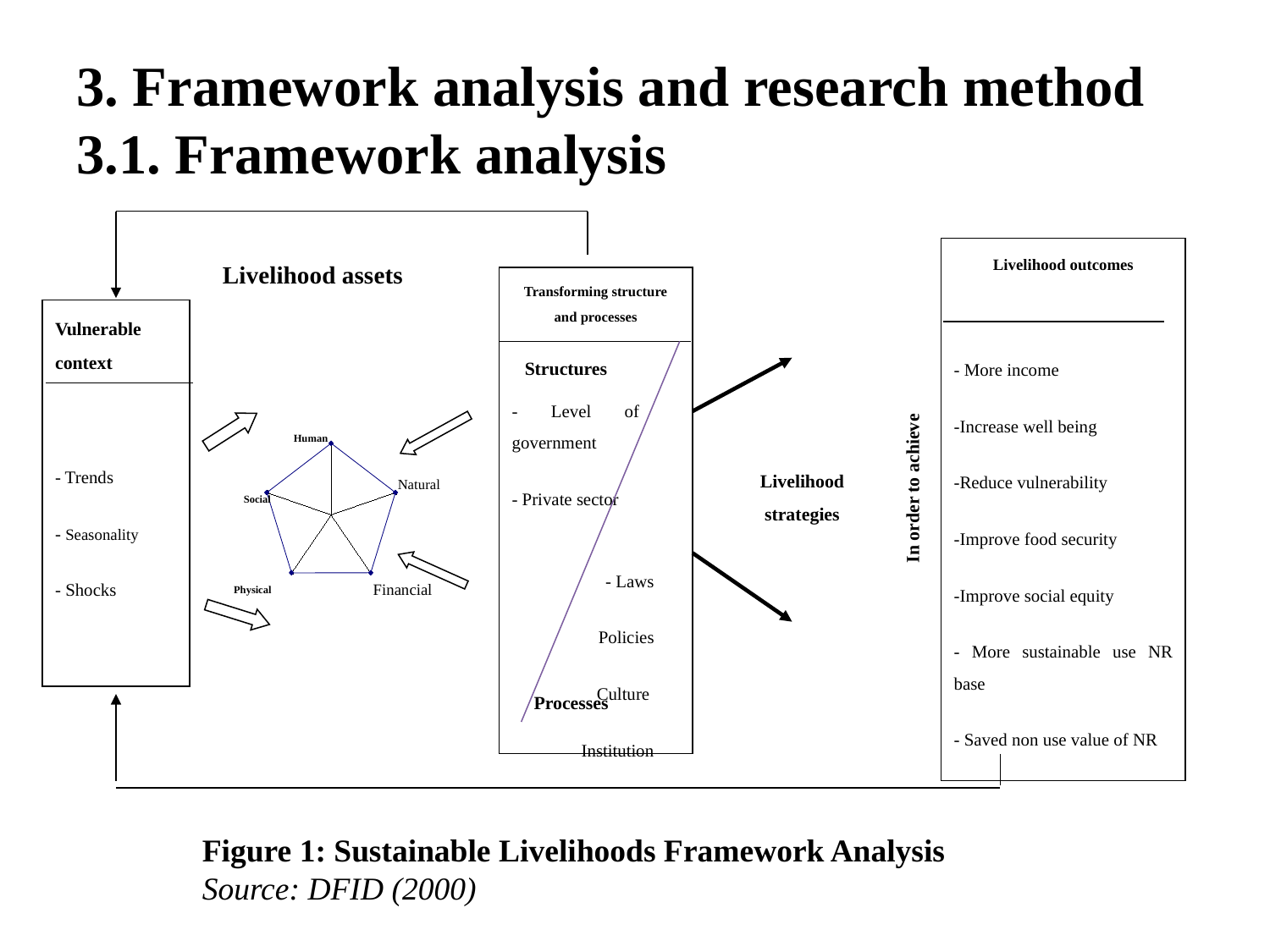

# 3. Framework analysis and research method 3.1. Framework analysis
Livelihood assets
Livelihood outcomes

- More income
-Increase well being
-Reduce vulnerability
-Improve food security
-Improve social equity
- More sustainable use NR base
- Saved non use value of NR
Transforming structure and processes

In order to achieve

Vulnerable context

- Trends
- Seasonality
- Shocks

Structures
- Level of government
- Private sector

Human

Livelihood strategies

Natural
Social

- Laws
 Policies
Culture
 Institution

Financial
Physical

Processes
Figure 1: Sustainable Livelihoods Framework Analysis
Source: DFID (2000)